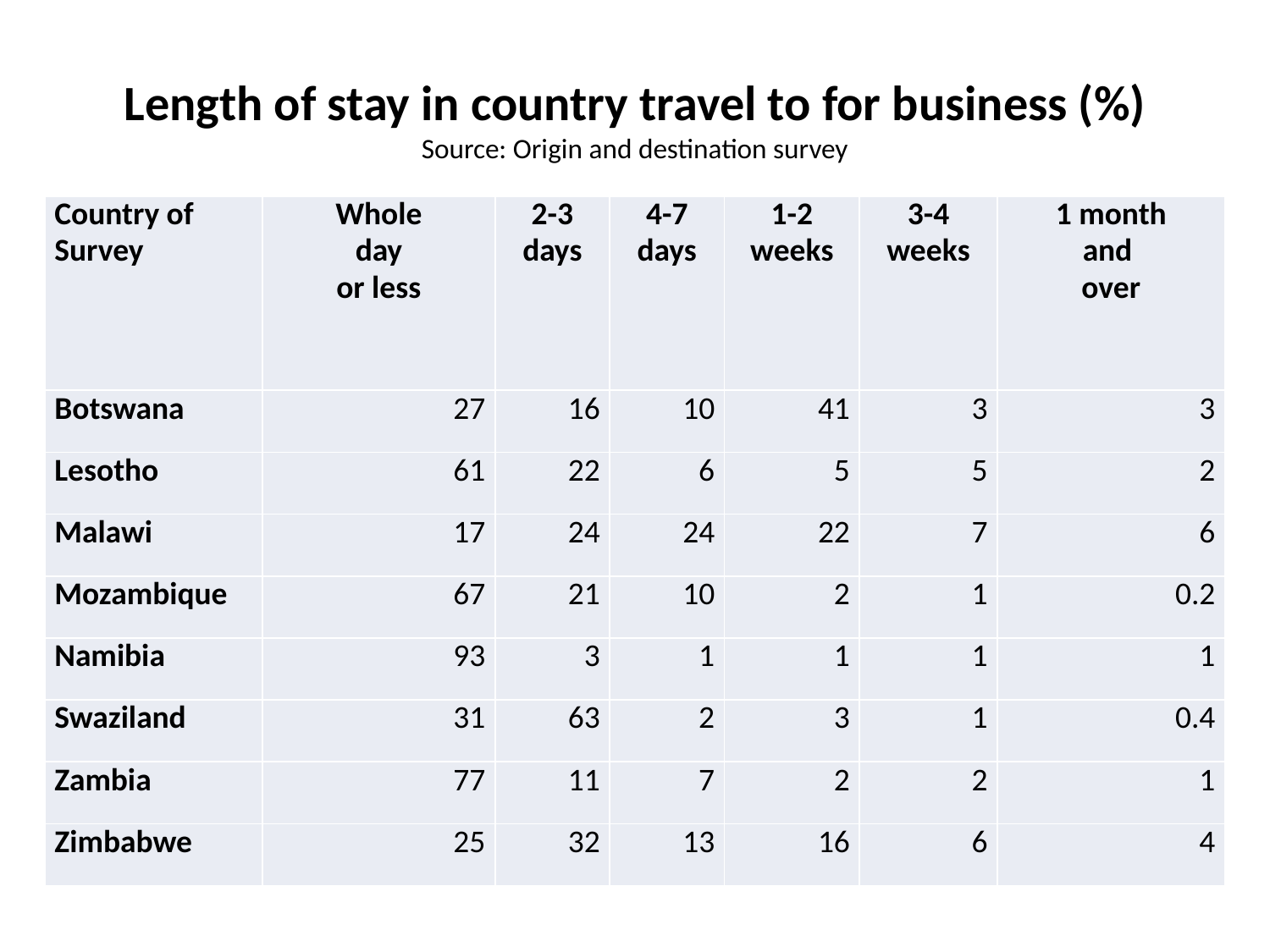

# Length of stay in country travel to for business (%) Source: Origin and destination survey
| Country of Survey | Whole day or less | 2-3 days | 4-7 days | 1-2 weeks | 3-4 weeks | 1 month and over |
| --- | --- | --- | --- | --- | --- | --- |
| Botswana | 27 | 16 | 10 | 41 | 3 | 3 |
| Lesotho | 61 | 22 | 6 | 5 | 5 | 2 |
| Malawi | 17 | 24 | 24 | 22 | 7 | 6 |
| Mozambique | 67 | 21 | 10 | 2 | 1 | 0.2 |
| Namibia | 93 | 3 | 1 | 1 | 1 | 1 |
| Swaziland | 31 | 63 | 2 | 3 | 1 | 0.4 |
| Zambia | 77 | 11 | 7 | 2 | 2 | 1 |
| Zimbabwe | 25 | 32 | 13 | 16 | 6 | 4 |